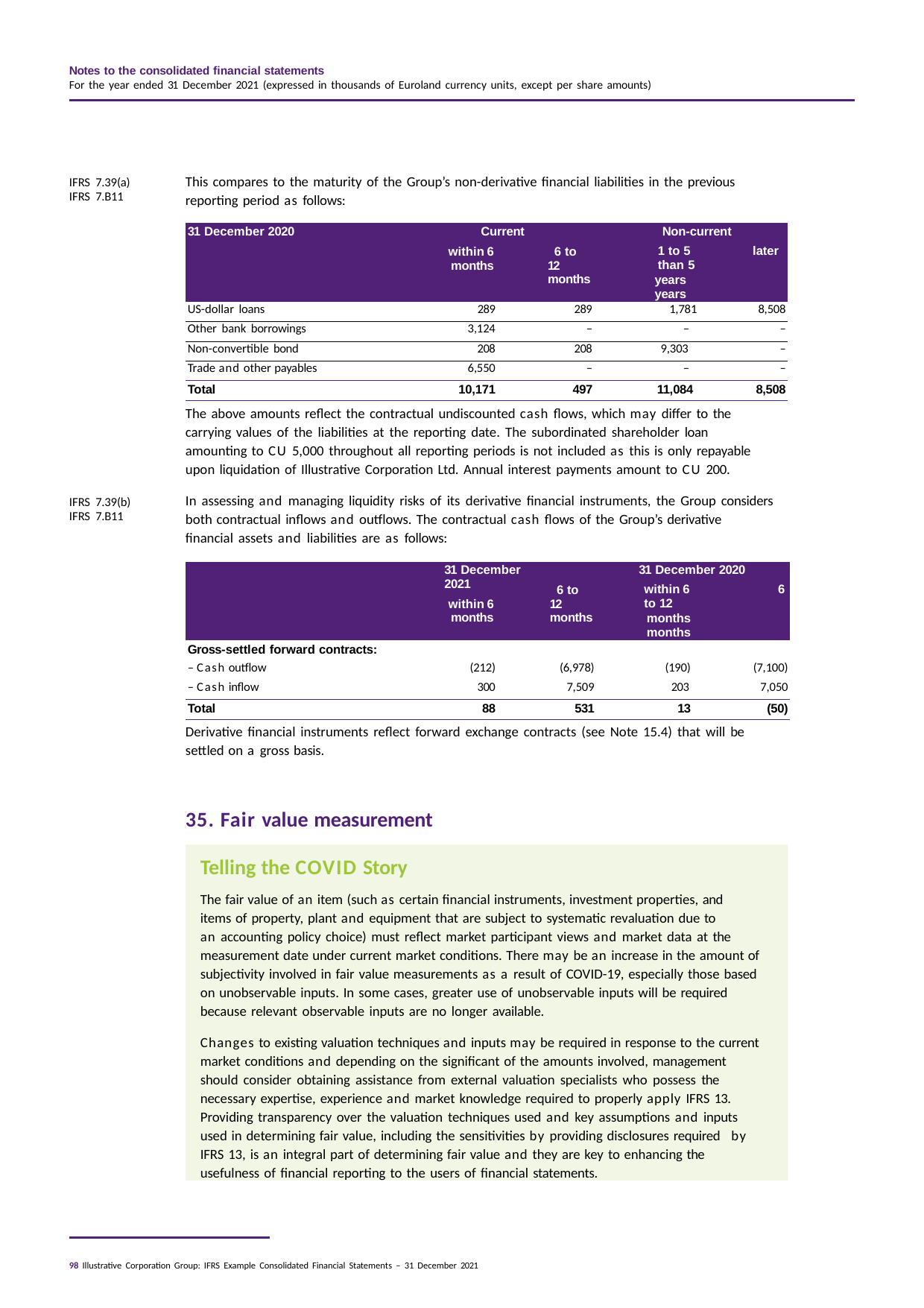

Notes to the consolidated financial statements
For the year ended 31 December 2021 (expressed in thousands of Euroland currency units, except per share amounts)

This compares to the maturity of the Group’s non-derivative financial liabilities in the previous reporting period as follows:
IFRS 7.39(a) IFRS 7.B11
| 31 December 2020 | Current within 6 months | 6 to 12 months | Non-current 1 to 5 later than 5 years years |
| --- | --- | --- | --- |
| US-dollar loans | 289 | 289 | 1,781 8,508 |
| Other bank borrowings | 3,124 | – | – – |
| Non-convertible bond | 208 | 208 | 9,303 – |
| Trade and other payables | 6,550 | – | – – |
| Total | 10,171 | 497 | 11,084 8,508 |
The above amounts reflect the contractual undiscounted cash flows, which may differ to the carrying values of the liabilities at the reporting date. The subordinated shareholder loan amounting to CU 5,000 throughout all reporting periods is not included as this is only repayable upon liquidation of Illustrative Corporation Ltd. Annual interest payments amount to CU 200.
In assessing and managing liquidity risks of its derivative financial instruments, the Group considers both contractual inflows and outflows. The contractual cash flows of the Group’s derivative  financial assets and liabilities are as follows:
IFRS 7.39(b) IFRS 7.B11
|  | 31 December 2021 within 6 months | 6 to 12 months | 31 December 2020 within 6 6 to 12 months months |  |
| --- | --- | --- | --- | --- |
| Gross-settled forward contracts: |  |  |  |  |
| – Cash outflow | (212) | (6,978) | (190) | (7,100) |
| – Cash inflow | 300 | 7,509 | 203 | 7,050 |
| Total | 88 | 531 | 13 | (50) |
Derivative financial instruments reflect forward exchange contracts (see Note 15.4) that will be settled on a gross basis.
35. Fair value measurement
Telling the COVID Story
The fair value of an item (such as certain financial instruments, investment properties, and items of property, plant and equipment that are subject to systematic revaluation due to an accounting policy choice) must reflect market participant views and market data at the
measurement date under current market conditions. There may be an increase in the amount of subjectivity involved in fair value measurements as a result of COVID-19, especially those based on unobservable inputs. In some cases, greater use of unobservable inputs will be required because relevant observable inputs are no longer available.
Changes to existing valuation techniques and inputs may be required in response to the current market conditions and depending on the significant of the amounts involved, management should consider obtaining assistance from external valuation specialists who possess the necessary expertise, experience and market knowledge required to properly apply IFRS 13.
Providing transparency over the valuation techniques used and key assumptions and inputs used in determining fair value, including the sensitivities by providing disclosures required by IFRS 13, is an integral part of determining fair value and they are key to enhancing the usefulness of financial reporting to the users of financial statements.

98 Illustrative Corporation Group: IFRS Example Consolidated Financial Statements – 31 December 2021